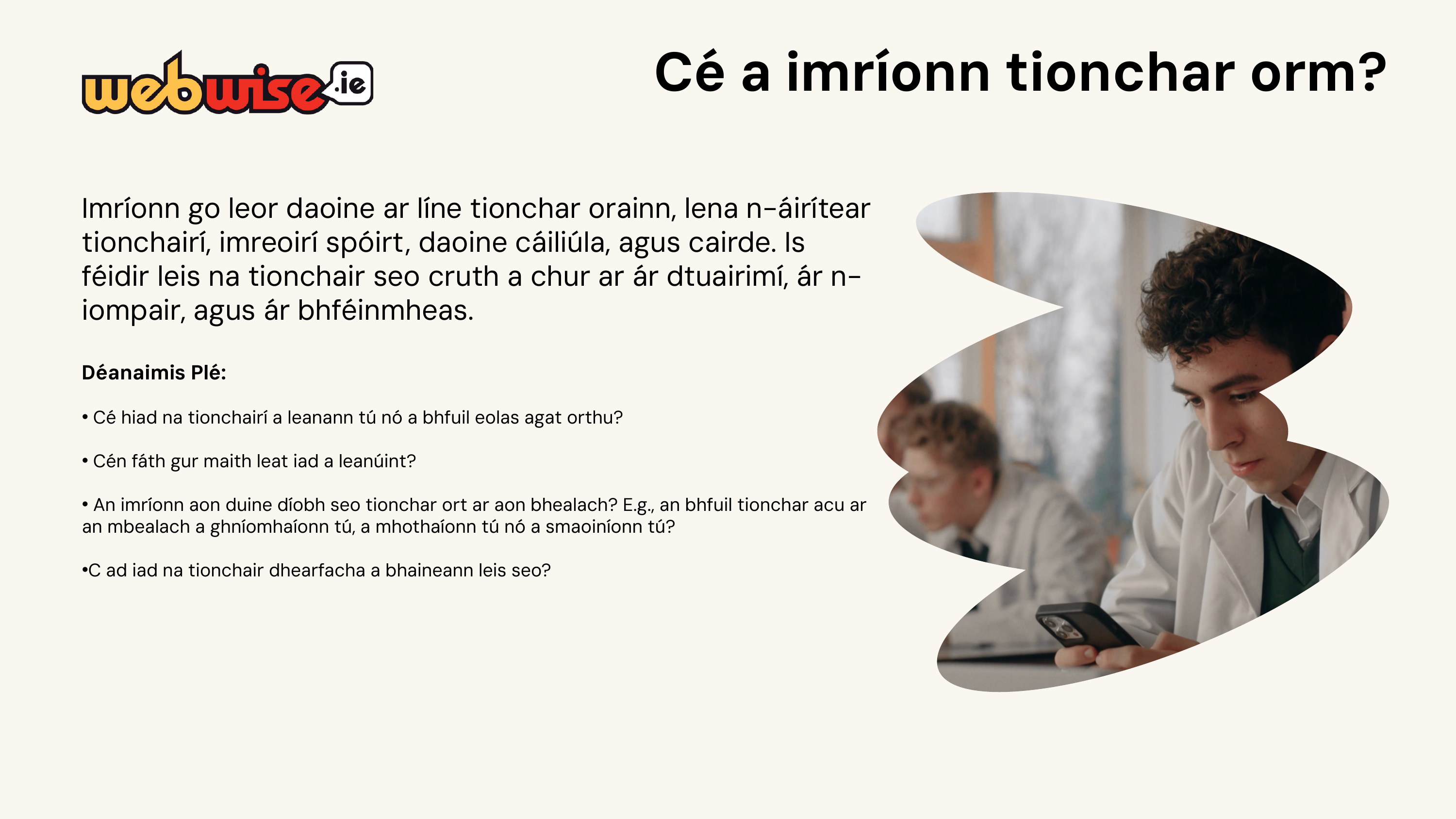

Cé a imríonn tionchar orm?

Imríonn go leor daoine ar líne tionchar orainn, lena n-áirítear tionchairí, imreoirí spóirt, daoine cáiliúla, agus cairde. Is féidir leis na tionchair seo cruth a chur ar ár dtuairimí, ár n-iompair, agus ár bhféinmheas.

Déanaimis Plé:

 Cé hiad na tionchairí a leanann tú nó a bhfuil eolas agat orthu?

 Cén fáth gur maith leat iad a leanúint?

 An imríonn aon duine díobh seo tionchar ort ar aon bhealach? E.g., an bhfuil tionchar acu ar an mbealach a ghníomhaíonn tú, a mhothaíonn tú nó a smaoiníonn tú?

C ad iad na tionchair dhearfacha a bhaineann leis seo?